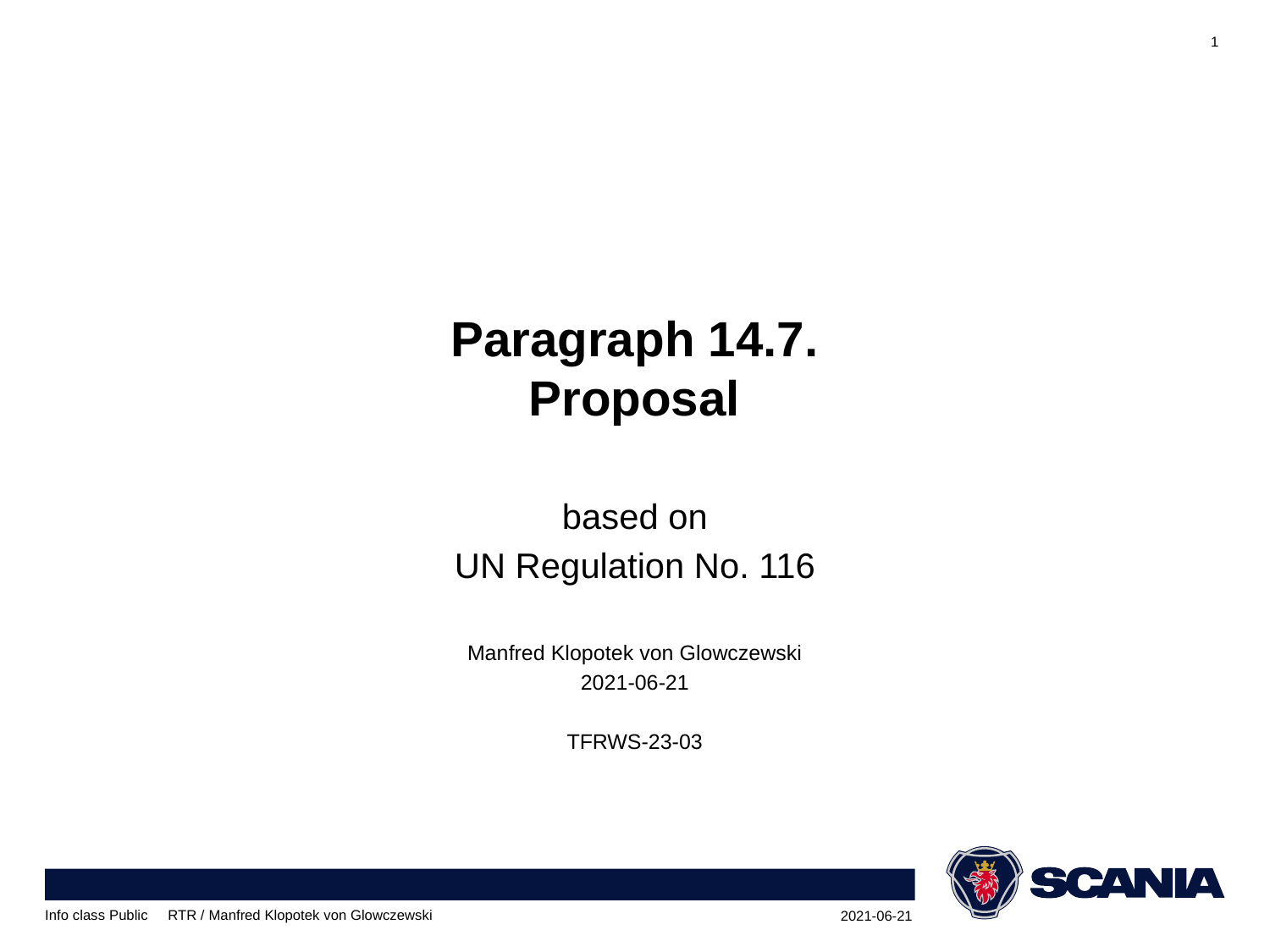

1
# Paragraph 14.7. Proposal

based on
UN Regulation No. 116

Manfred Klopotek von Glowczewski
2021-06-21

TFRWS-23-03
Info class Public     RTR / Manfred Klopotek von Glowczewski
2021-06-21